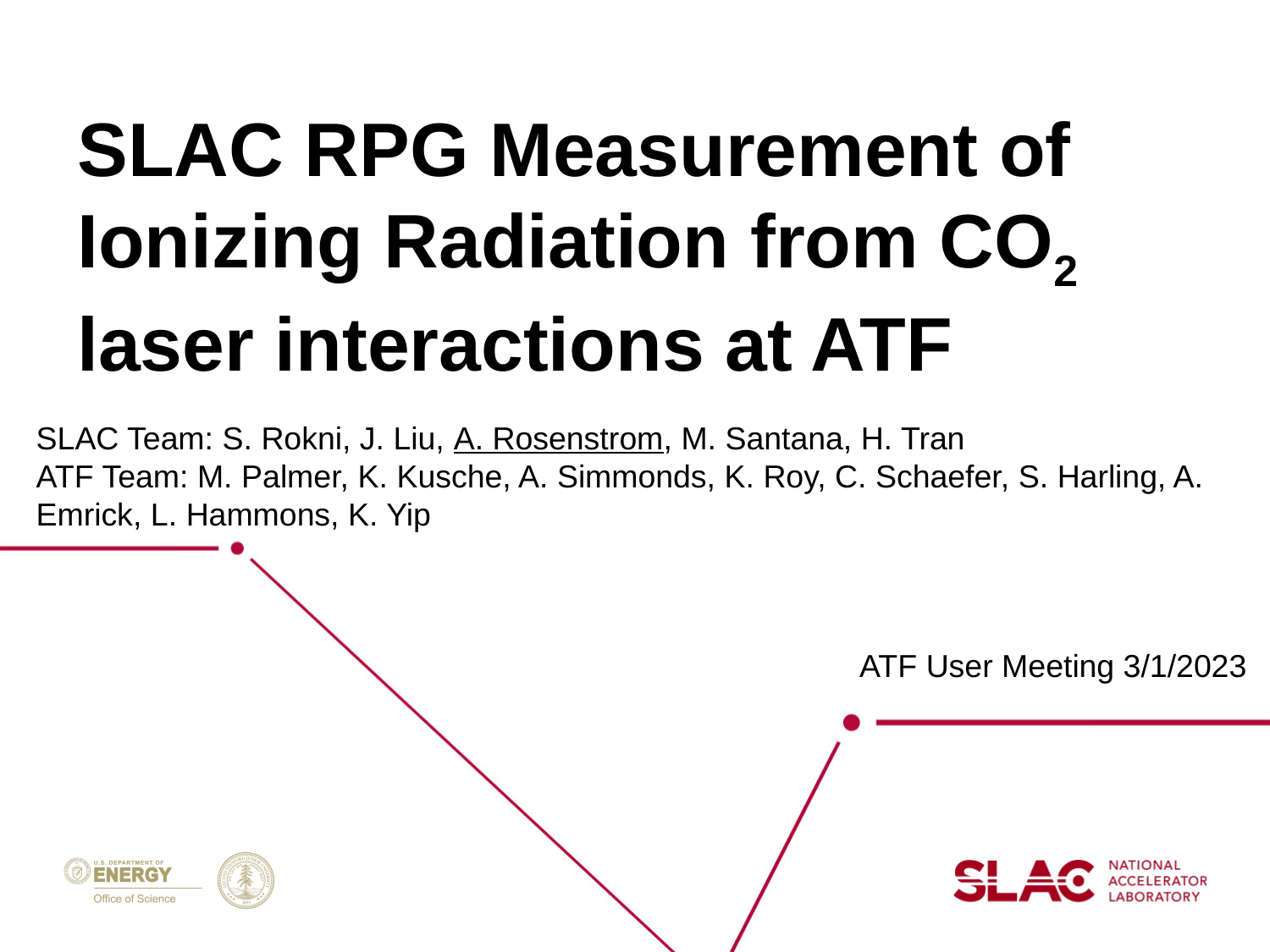

# SLAC RPG Measurement of Ionizing Radiation from CO2 laser interactions at ATF
SLAC Team: S. Rokni, J. Liu, A. Rosenstrom, M. Santana, H. Tran
ATF Team: M. Palmer, K. Kusche, A. Simmonds, K. Roy, C. Schaefer, S. Harling, A. Emrick, L. Hammons, K. Yip
ATF User Meeting 3/1/2023